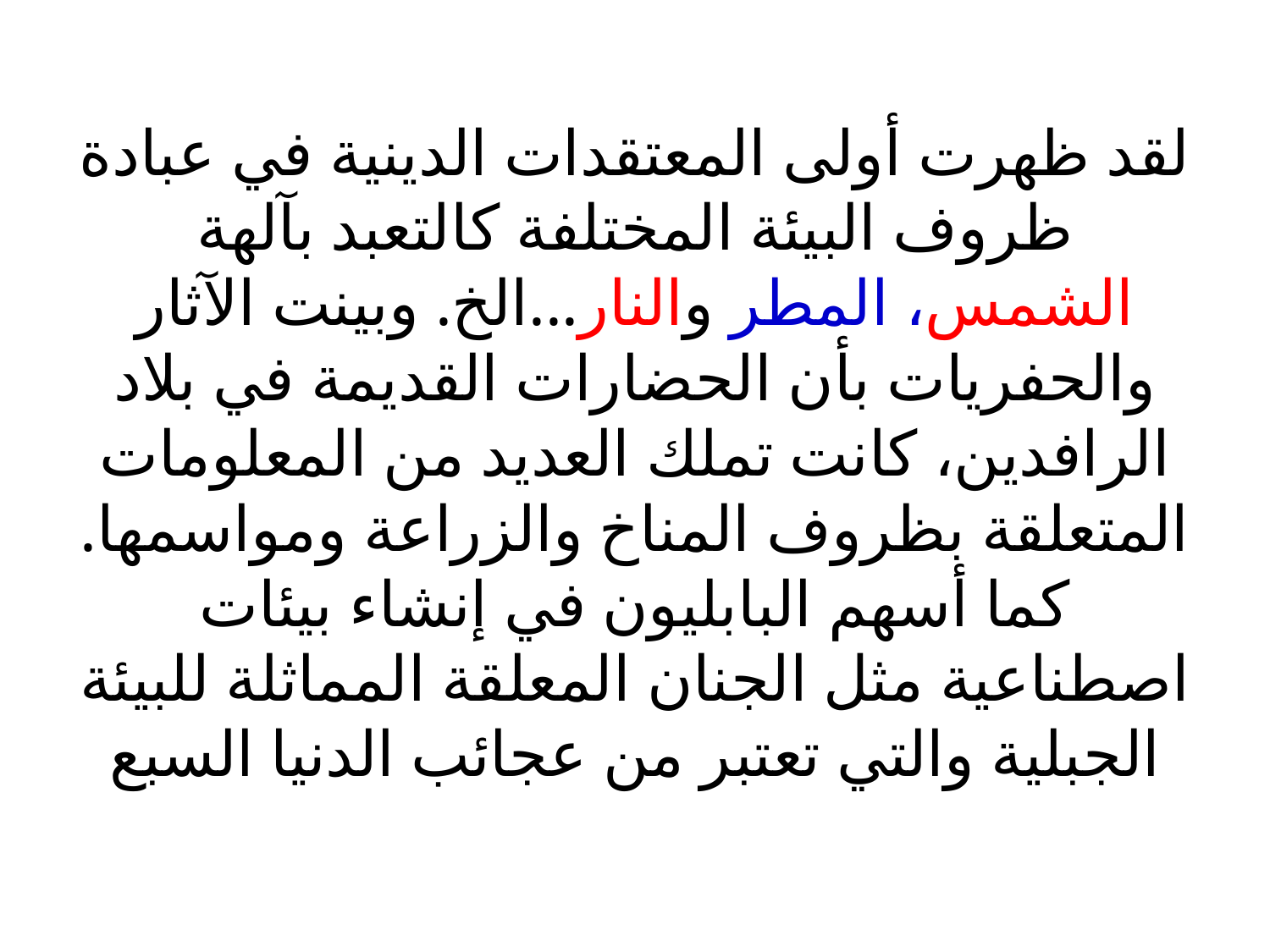

لقد ظهرت أولى المعتقدات الدينية في عبادة ظروف البيئة المختلفة كالتعبد بآلهة الشمس، المطر والنار...الخ. وبينت الآثار والحفريات بأن الحضارات القديمة في بلاد الرافدين، كانت تملك العديد من المعلومات المتعلقة بظروف المناخ والزراعة ومواسمها. كما أسهم البابليون في إنشاء بيئات اصطناعية مثل الجنان المعلقة المماثلة للبيئة الجبلية والتي تعتبر من عجائب الدنيا السبع